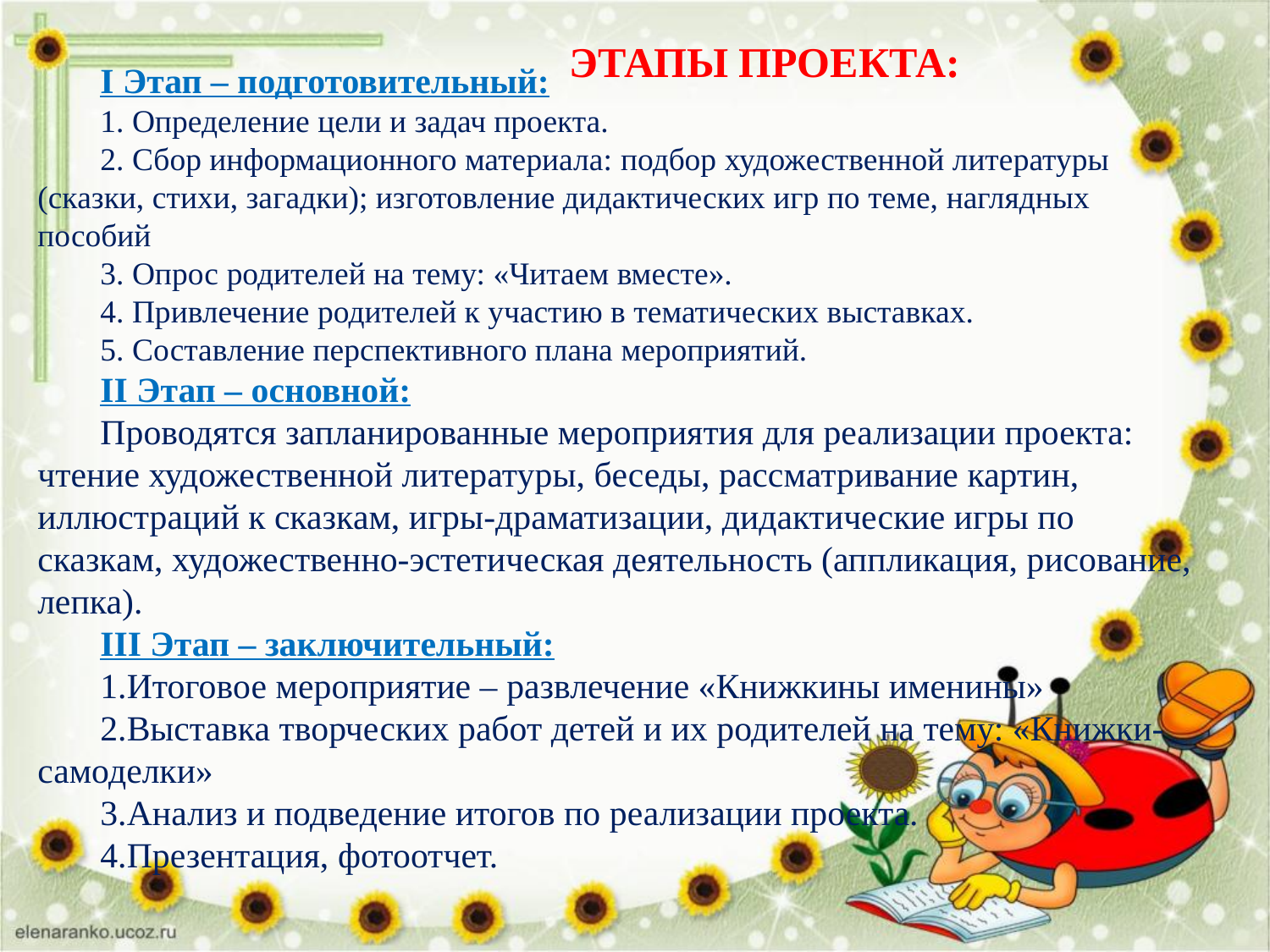

ЭТАПЫ ПРОЕКТА:
I Этап – подготовительный:
1. Определение цели и задач проекта.
2. Сбор информационного материала: подбор художественной литературы (сказки, стихи, загадки); изготовление дидактических игр по теме, наглядных пособий
3. Опрос родителей на тему: «Читаем вместе».
4. Привлечение родителей к участию в тематических выставках.
5. Составление перспективного плана мероприятий.
II Этап – основной:
Проводятся запланированные мероприятия для реализации проекта: чтение художественной литературы, беседы, рассматривание картин, иллюстраций к сказкам, игры-драматизации, дидактические игры по сказкам, художественно-эстетическая деятельность (аппликация, рисование, лепка).
III Этап – заключительный:
Итоговое мероприятие – развлечение «Книжкины именины»
Выставка творческих работ детей и их родителей на тему: «Книжки-самоделки»
Анализ и подведение итогов по реализации проекта.
Презентация, фотоотчет.